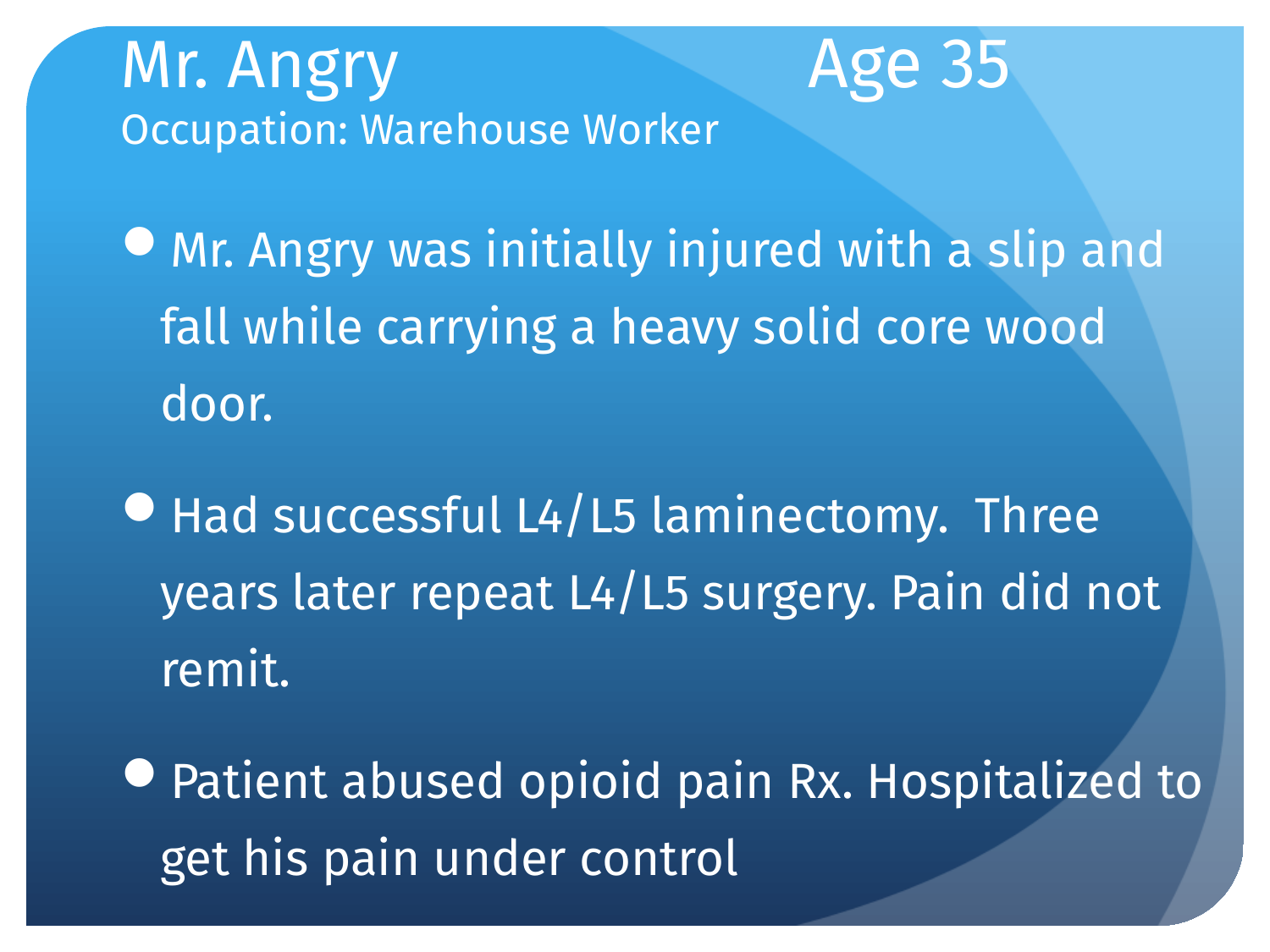

# Mr. Angry                       Age 35 Occupation: Warehouse Worker
Mr. Angry was initially injured with a slip and fall while carrying a heavy solid core wood door.
Had successful L4/L5 laminectomy.  Three years later repeat L4/L5 surgery. Pain did not remit.
Patient abused opioid pain Rx. Hospitalized to get his pain under control